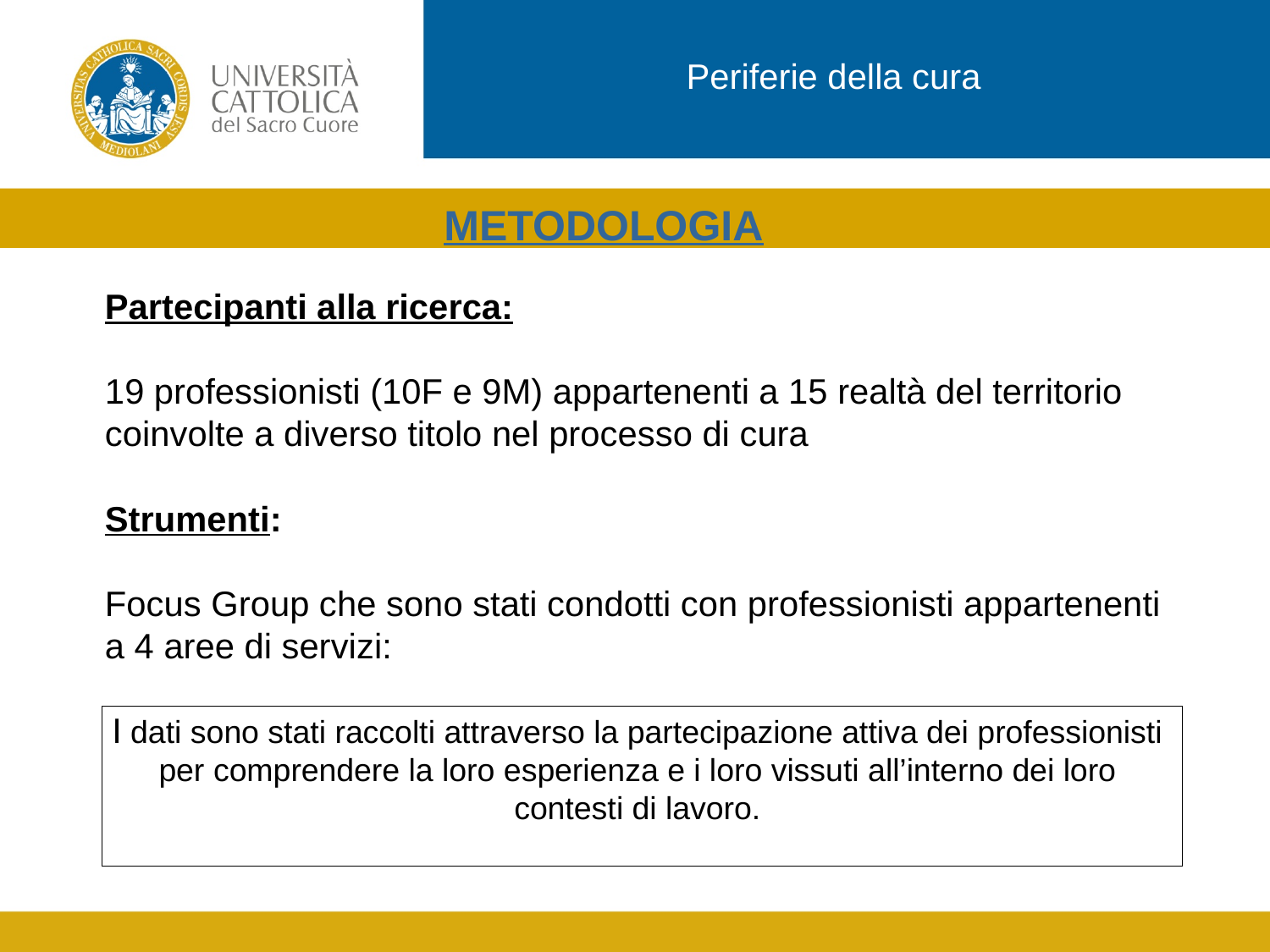

Periferie della cura

METODOLOGIA

Partecipanti alla ricerca:

19 professionisti (10F e 9M) appartenenti a 15 realtà del territorio coinvolte a diverso titolo nel processo di cura

Strumenti:

Focus Group che sono stati condotti con professionisti appartenenti a 4 aree di servizi:

I dati sono stati raccolti attraverso la partecipazione attiva dei professionisti per comprendere la loro esperienza e i loro vissuti all’interno dei loro contesti di lavoro.